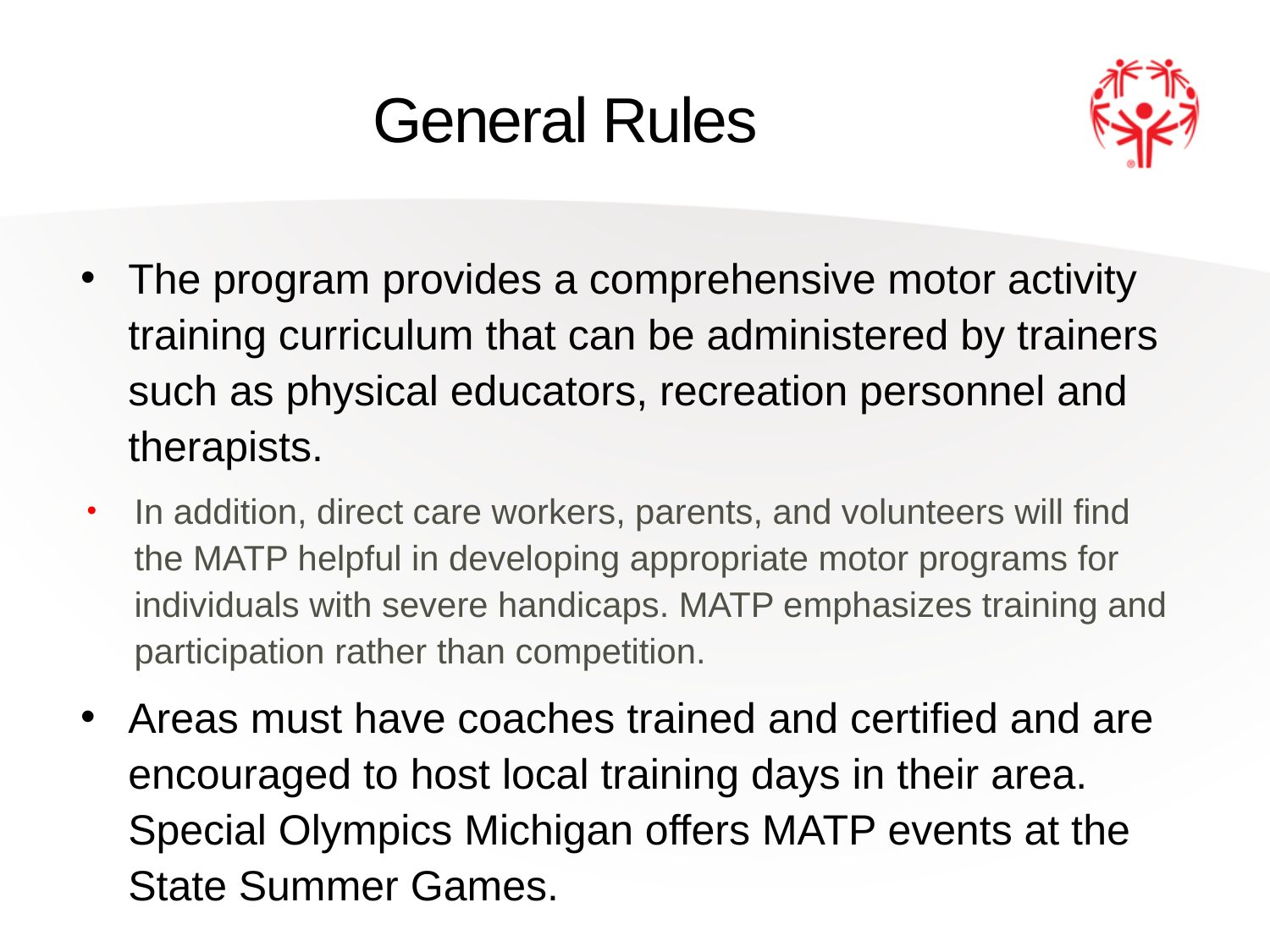

# General Rules
The program provides a comprehensive motor activity training curriculum that can be administered by trainers such as physical educators, recreation personnel and therapists.
In addition, direct care workers, parents, and volunteers will find the MATP helpful in developing appropriate motor programs for individuals with severe handicaps. MATP emphasizes training and participation rather than competition.
Areas must have coaches trained and certified and are encouraged to host local training days in their area. Special Olympics Michigan offers MATP events at the State Summer Games.